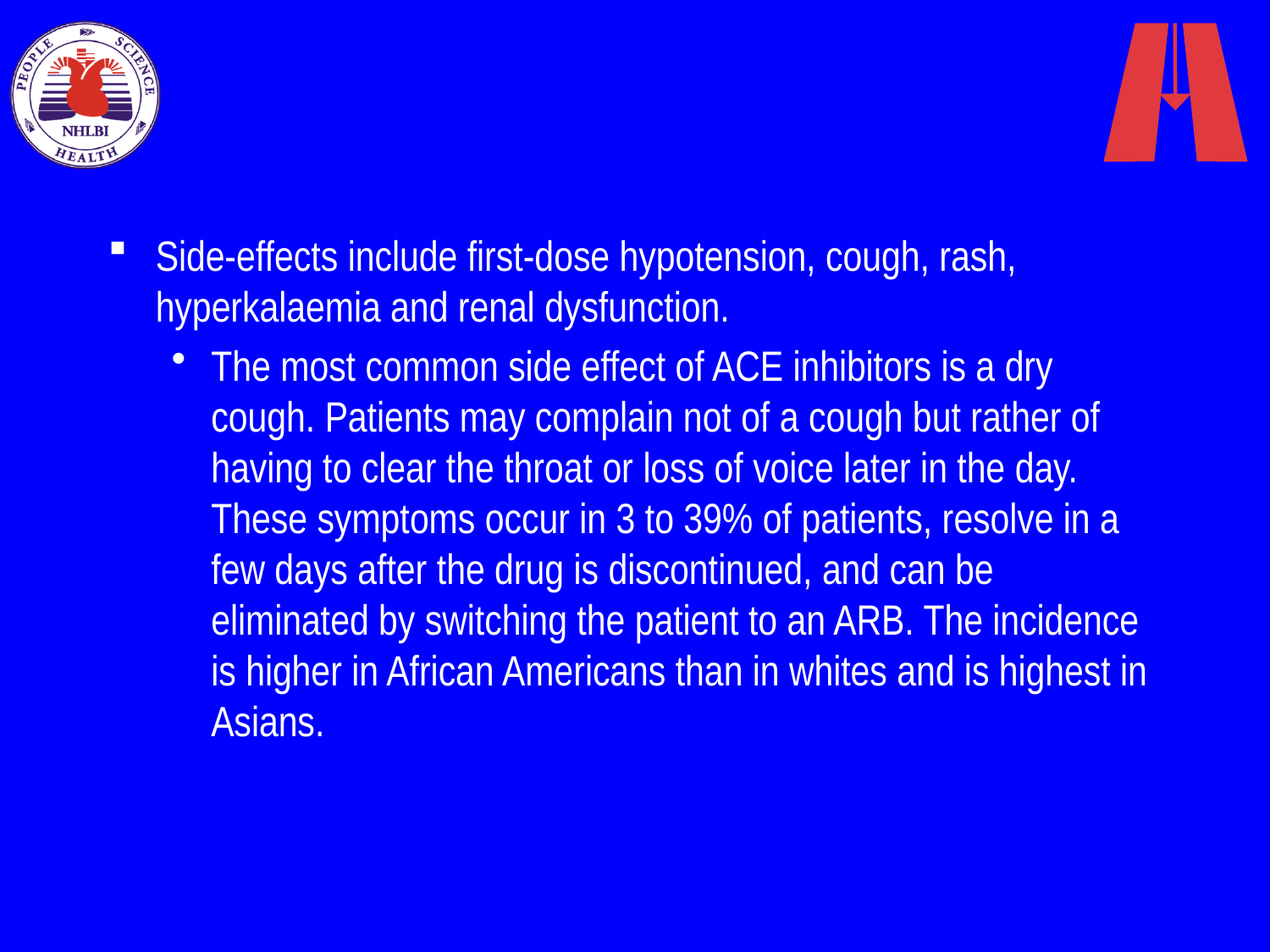

#
Side-effects include first-dose hypotension, cough, rash, hyperkalaemia and renal dysfunction.
The most common side effect of ACE inhibitors is a dry cough. Patients may complain not of a cough but rather of having to clear the throat or loss of voice later in the day. These symptoms occur in 3 to 39% of patients, resolve in a few days after the drug is discontinued, and can be eliminated by switching the patient to an ARB. The incidence is higher in African Americans than in whites and is highest in Asians.